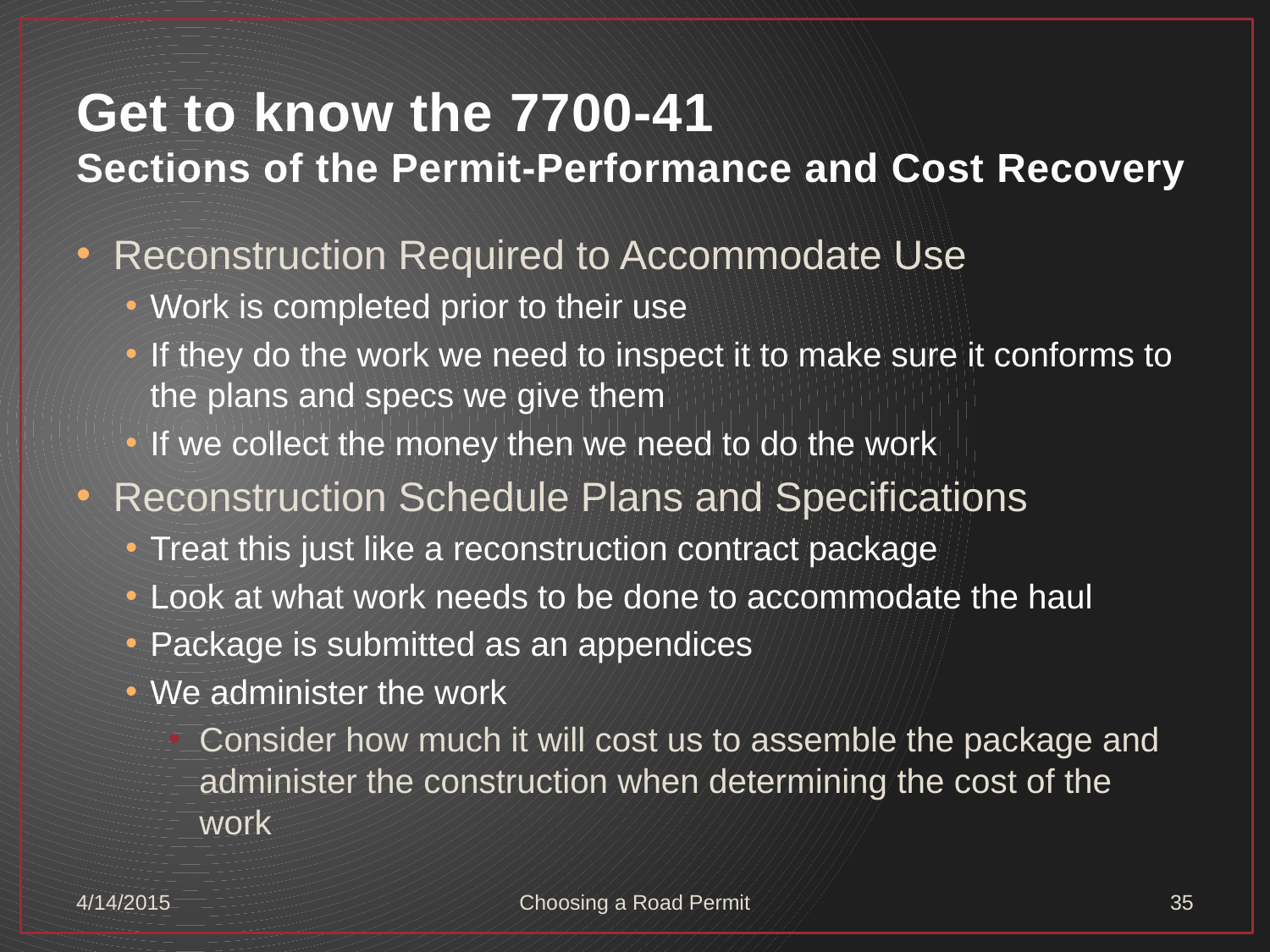

# Get to know the 7700-41 Sections of the Permit-Performance and Cost Recovery
Reconstruction Required to Accommodate Use
Work is completed prior to their use
If they do the work we need to inspect it to make sure it conforms to the plans and specs we give them
If we collect the money then we need to do the work
Reconstruction Schedule Plans and Specifications
Treat this just like a reconstruction contract package
Look at what work needs to be done to accommodate the haul
Package is submitted as an appendices
We administer the work
Consider how much it will cost us to assemble the package and administer the construction when determining the cost of the work

4/14/2015
Choosing a Road Permit
35